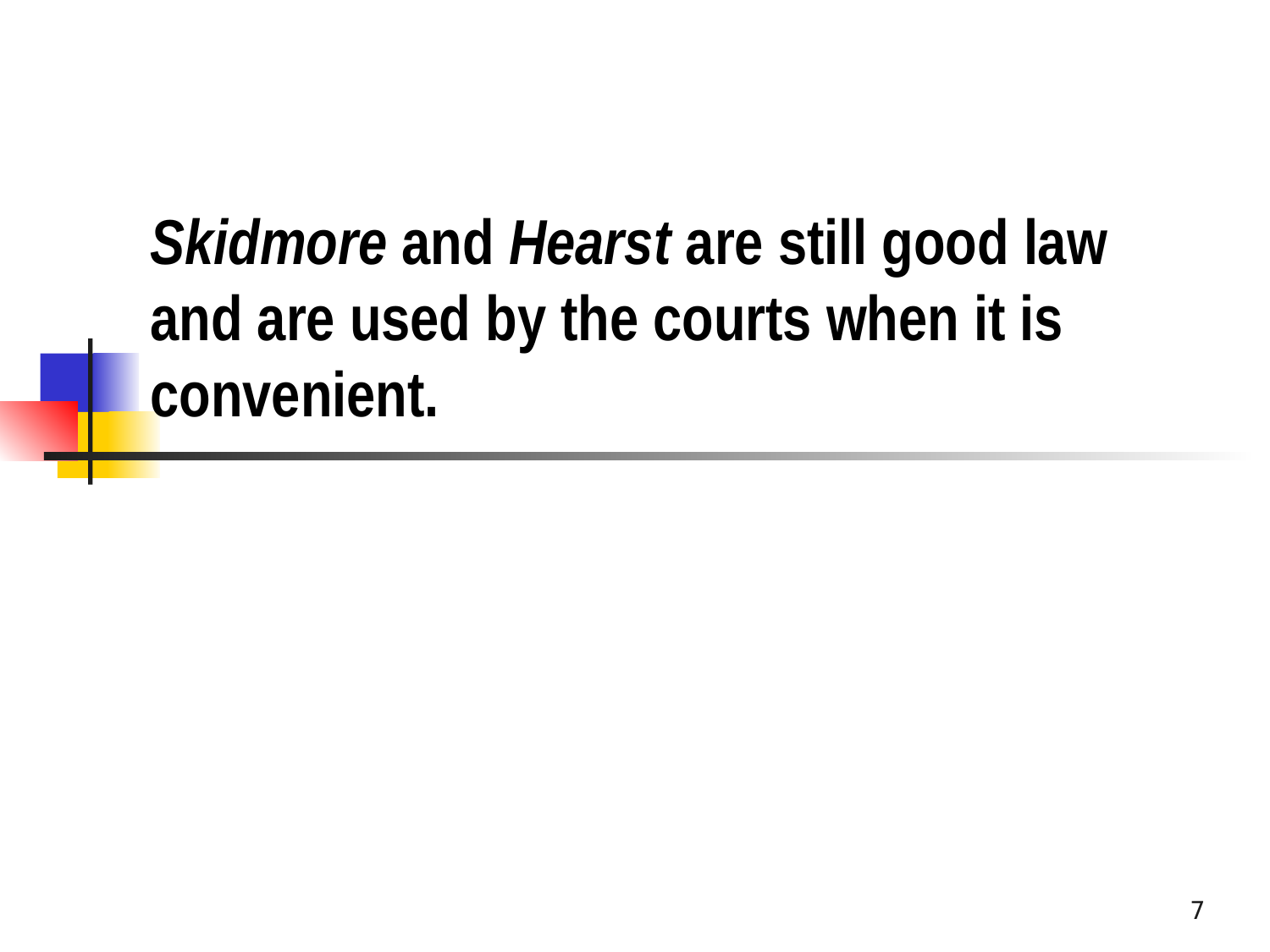

# Skidmore and Hearst are still good law and are used by the courts when it is convenient.

7